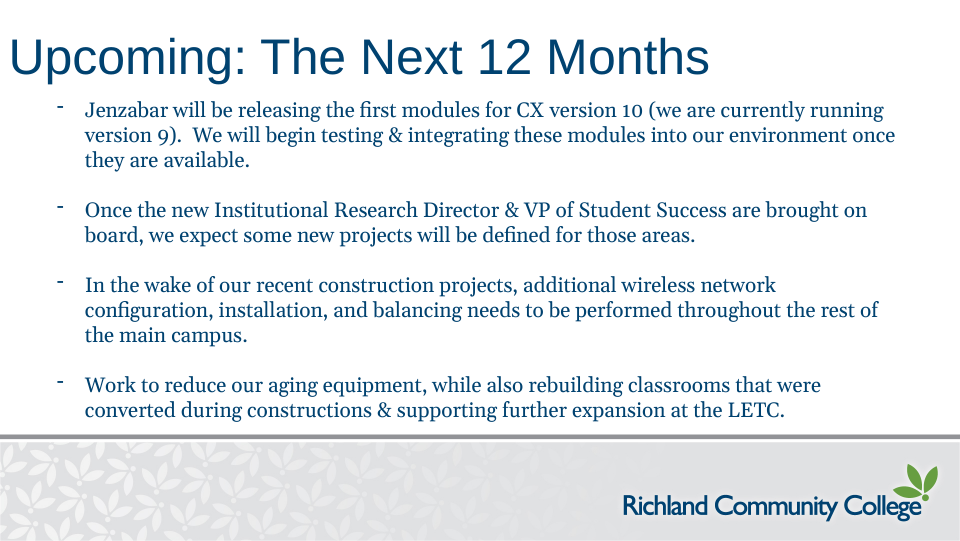

# Upcoming: The Next 12 Months
Jenzabar will be releasing the first modules for CX version 10 (we are currently running version 9).  We will begin testing & integrating these modules into our environment once they are available.

Once the new Institutional Research Director & VP of Student Success are brought on board, we expect some new projects will be defined for those areas.

In the wake of our recent construction projects, additional wireless network configuration, installation, and balancing needs to be performed throughout the rest of the main campus.

Work to reduce our aging equipment, while also rebuilding classrooms that were converted during constructions & supporting further expansion at the LETC.